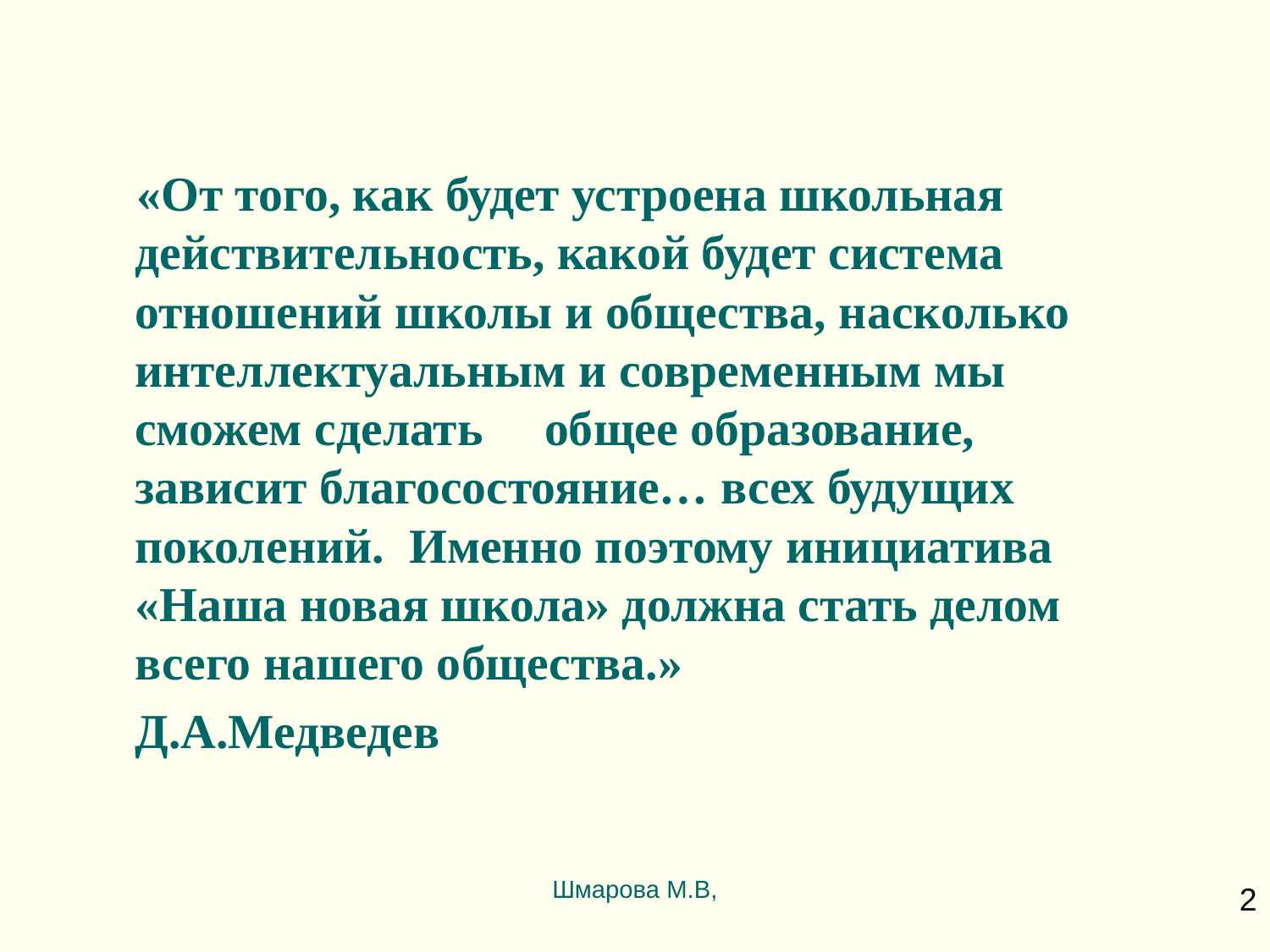

«От того, как будет устроена школьная действительность, какой будет система отношений школы и общества, насколько интеллектуальным и современным мы сможем сделать     общее образование, зависит благосостояние… всех будущих поколений.  Именно поэтому инициатива «Наша новая школа» должна стать делом всего нашего общества.»
							Д.А.Медведев
Шмарова М.В,
2